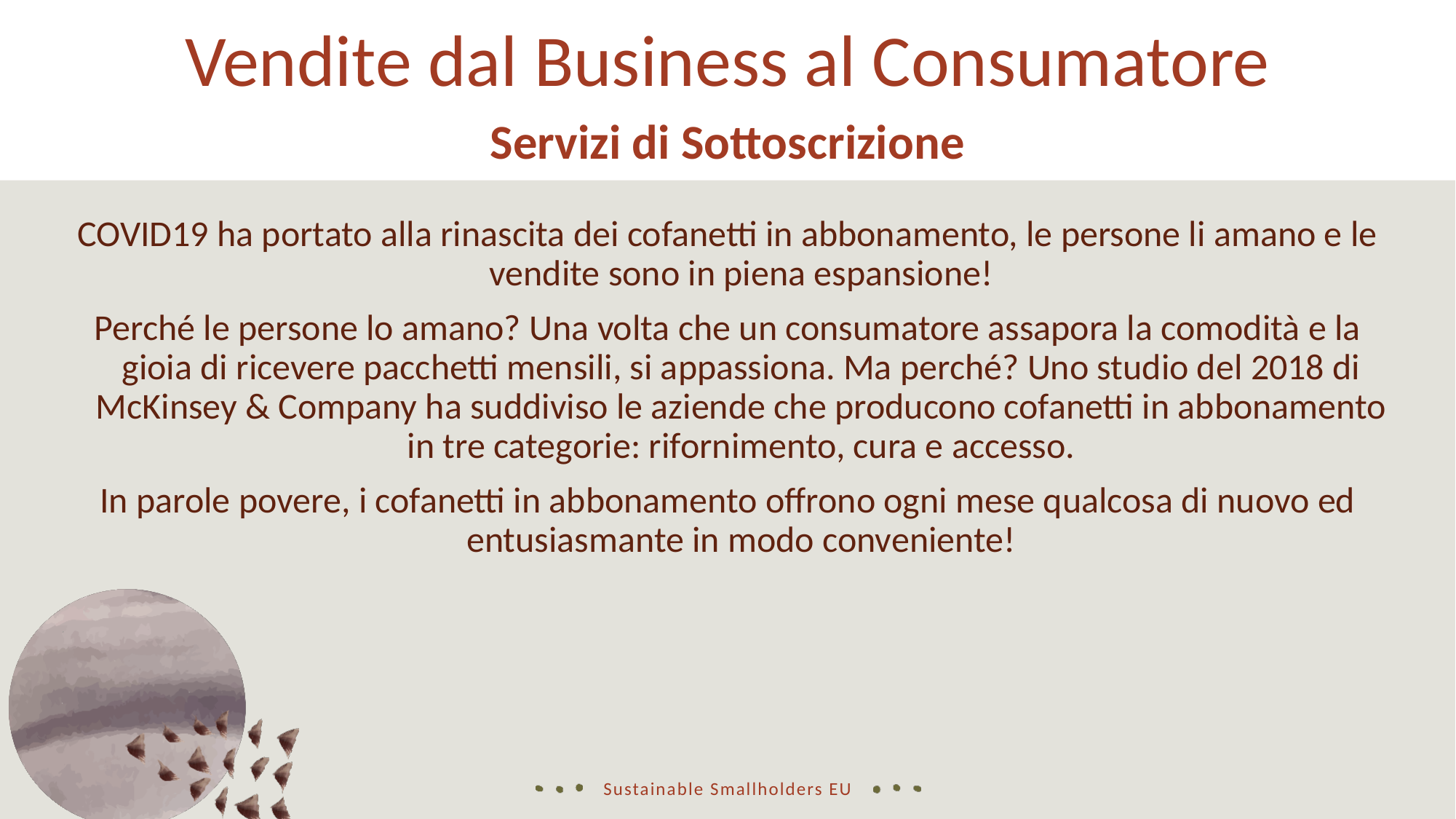

Vendite dal Business al Consumatore
Servizi di Sottoscrizione
COVID19 ha portato alla rinascita dei cofanetti in abbonamento, le persone li amano e le vendite sono in piena espansione!
Perché le persone lo amano? Una volta che un consumatore assapora la comodità e la gioia di ricevere pacchetti mensili, si appassiona. Ma perché? Uno studio del 2018 di McKinsey & Company ha suddiviso le aziende che producono cofanetti in abbonamento in tre categorie: rifornimento, cura e accesso.
In parole povere, i cofanetti in abbonamento offrono ogni mese qualcosa di nuovo ed entusiasmante in modo conveniente!